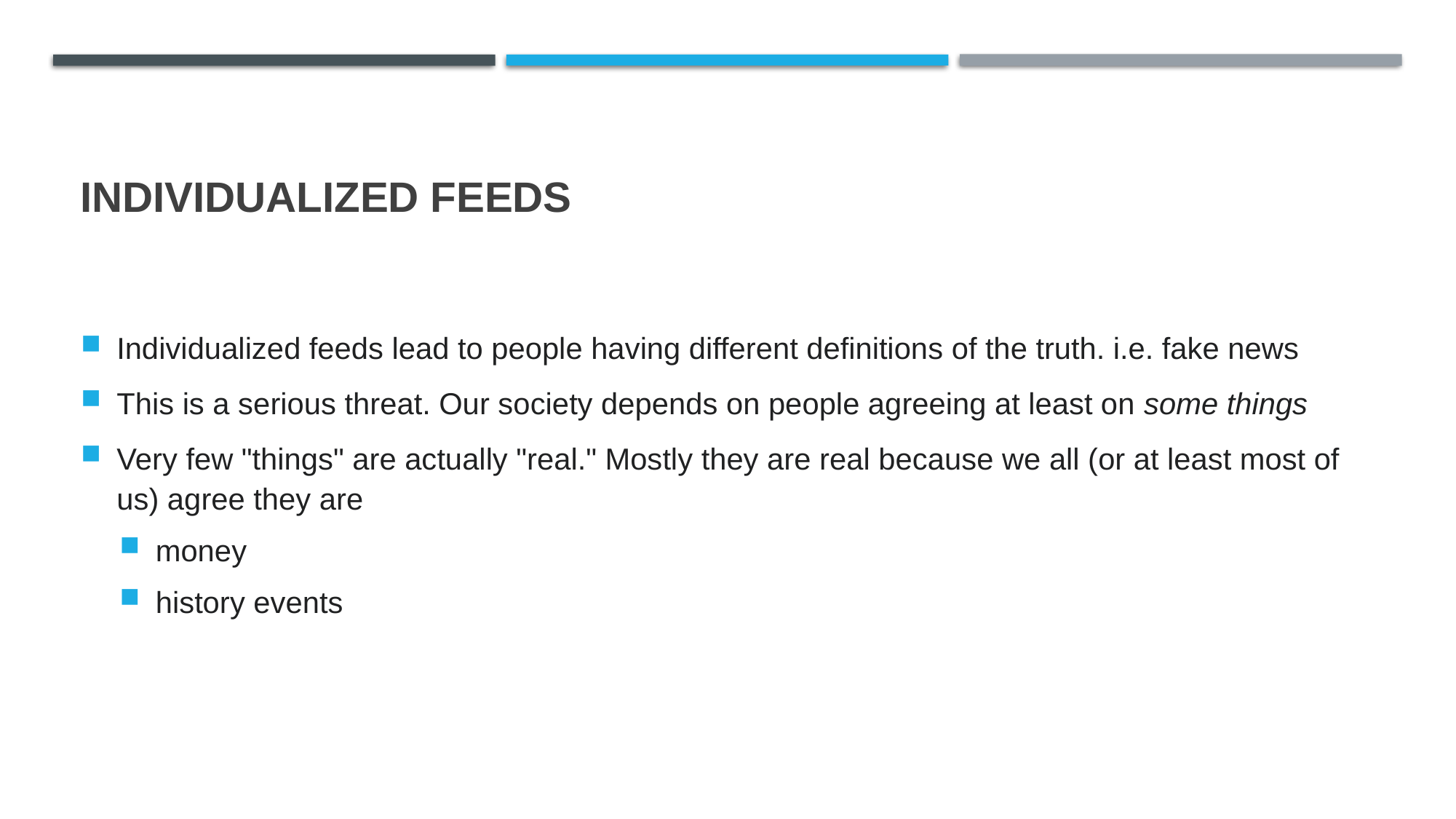

# Individualized Feeds
Individualized feeds lead to people having different definitions of the truth. i.e. fake news
This is a serious threat. Our society depends on people agreeing at least on some things
Very few "things" are actually "real." Mostly they are real because we all (or at least most of us) agree they are
money
history events